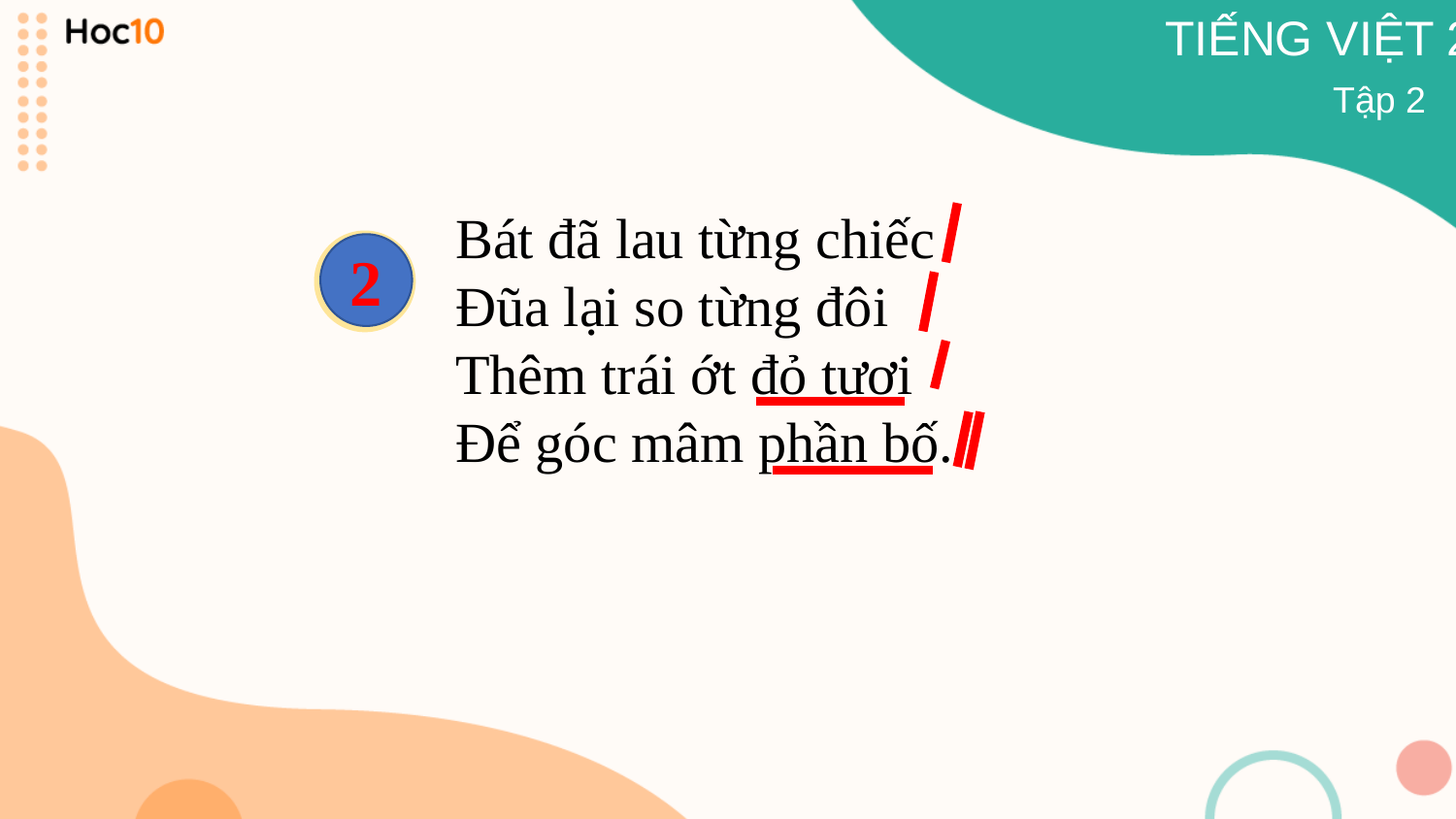

TIẾNG VIỆT 2
Tập 2
Bát đã lau từng chiếc
Đũa lại so từng đôi
Thêm trái ớt đỏ tươi
Để góc mâm phần bố.
2